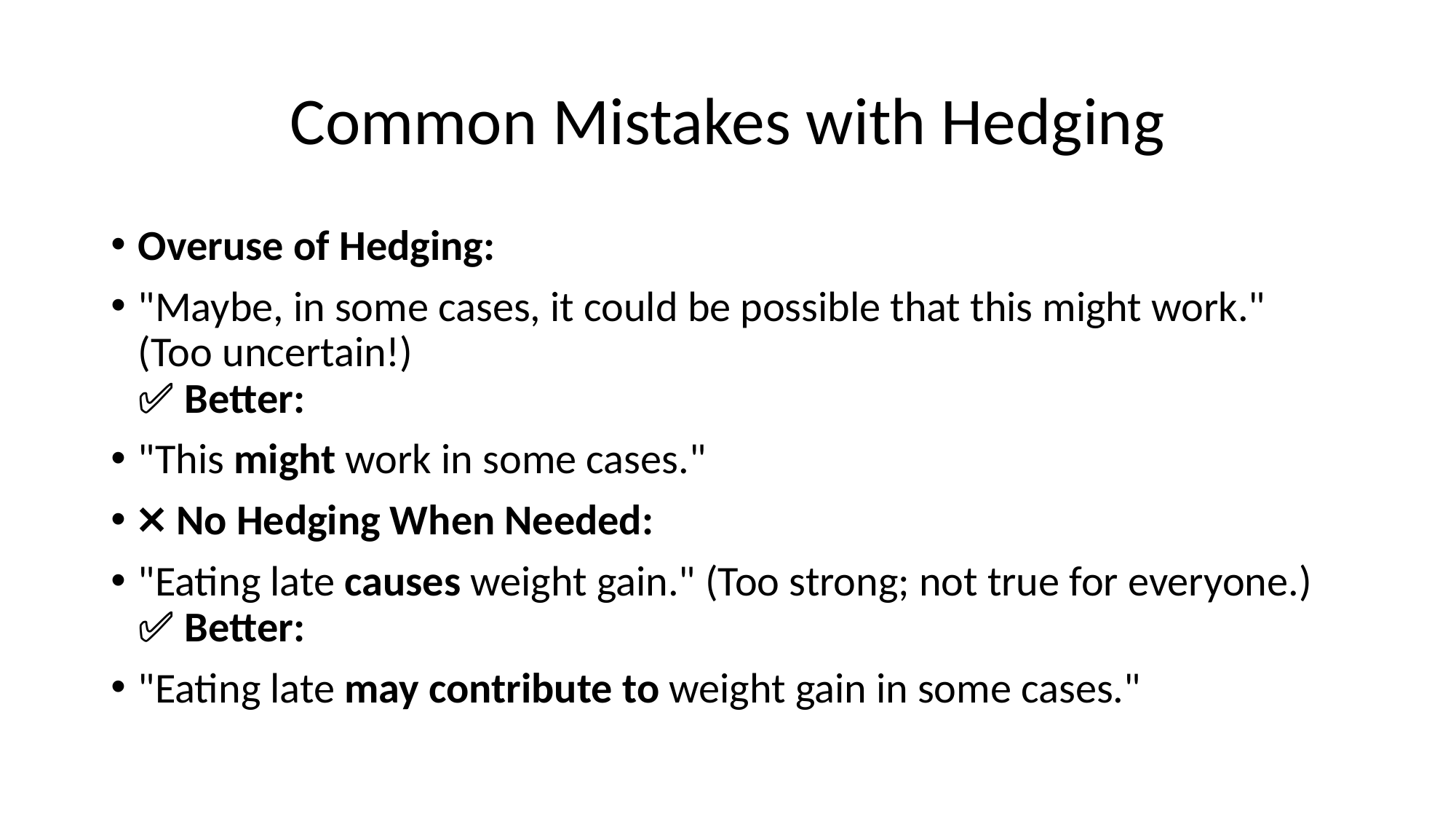

# Common Mistakes with Hedging
Overuse of Hedging:
"Maybe, in some cases, it could be possible that this might work." (Too uncertain!)
✅ Better:
"This might work in some cases."
❌ No Hedging When Needed:
"Eating late causes weight gain." (Too strong; not true for everyone.)
✅ Better:
"Eating late may contribute to weight gain in some cases."